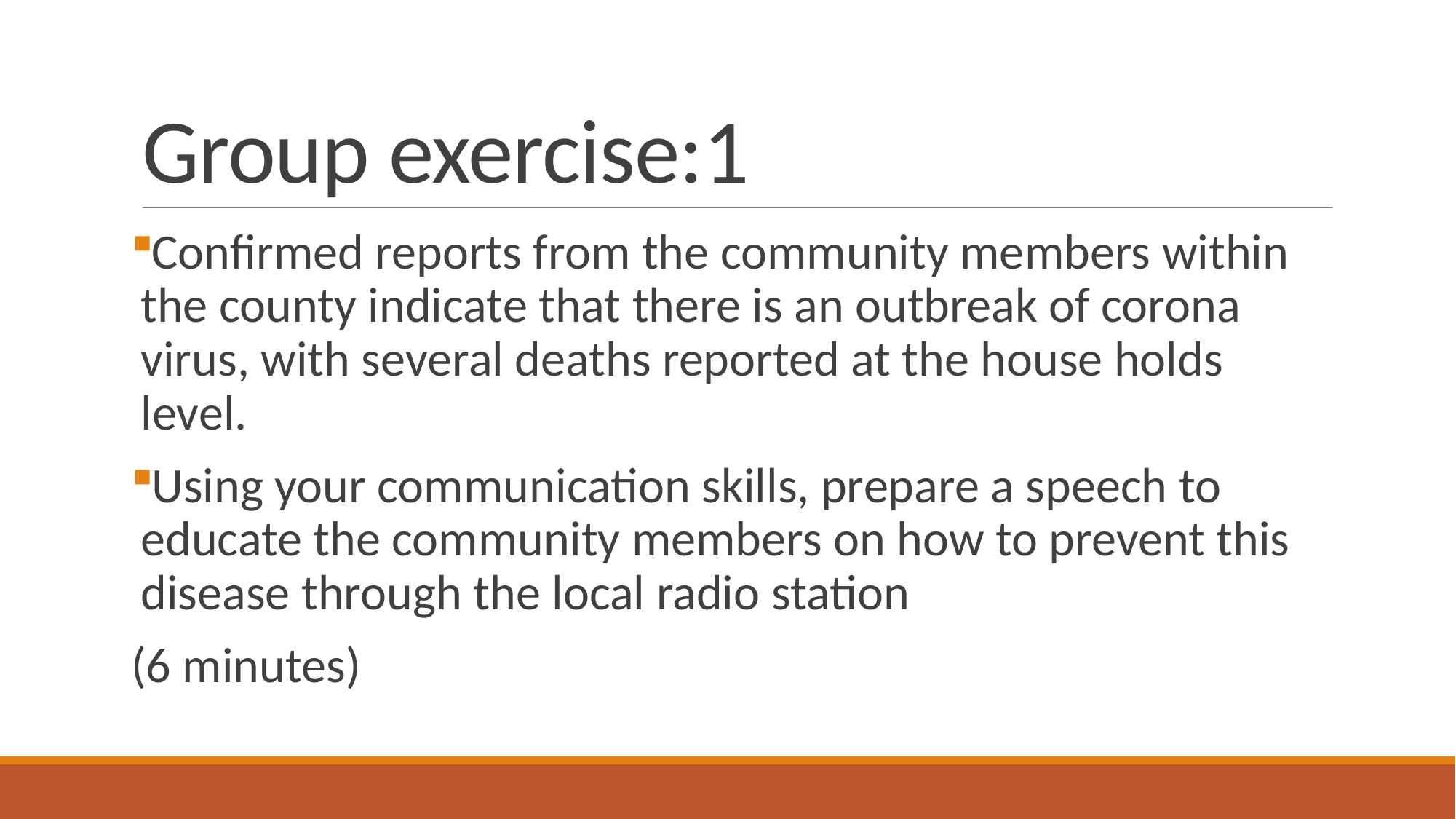

# Group exercise:1
Confirmed reports from the community members within the county indicate that there is an outbreak of corona virus, with several deaths reported at the house holds level.
Using your communication skills, prepare a speech to educate the community members on how to prevent this disease through the local radio station
(6 minutes)